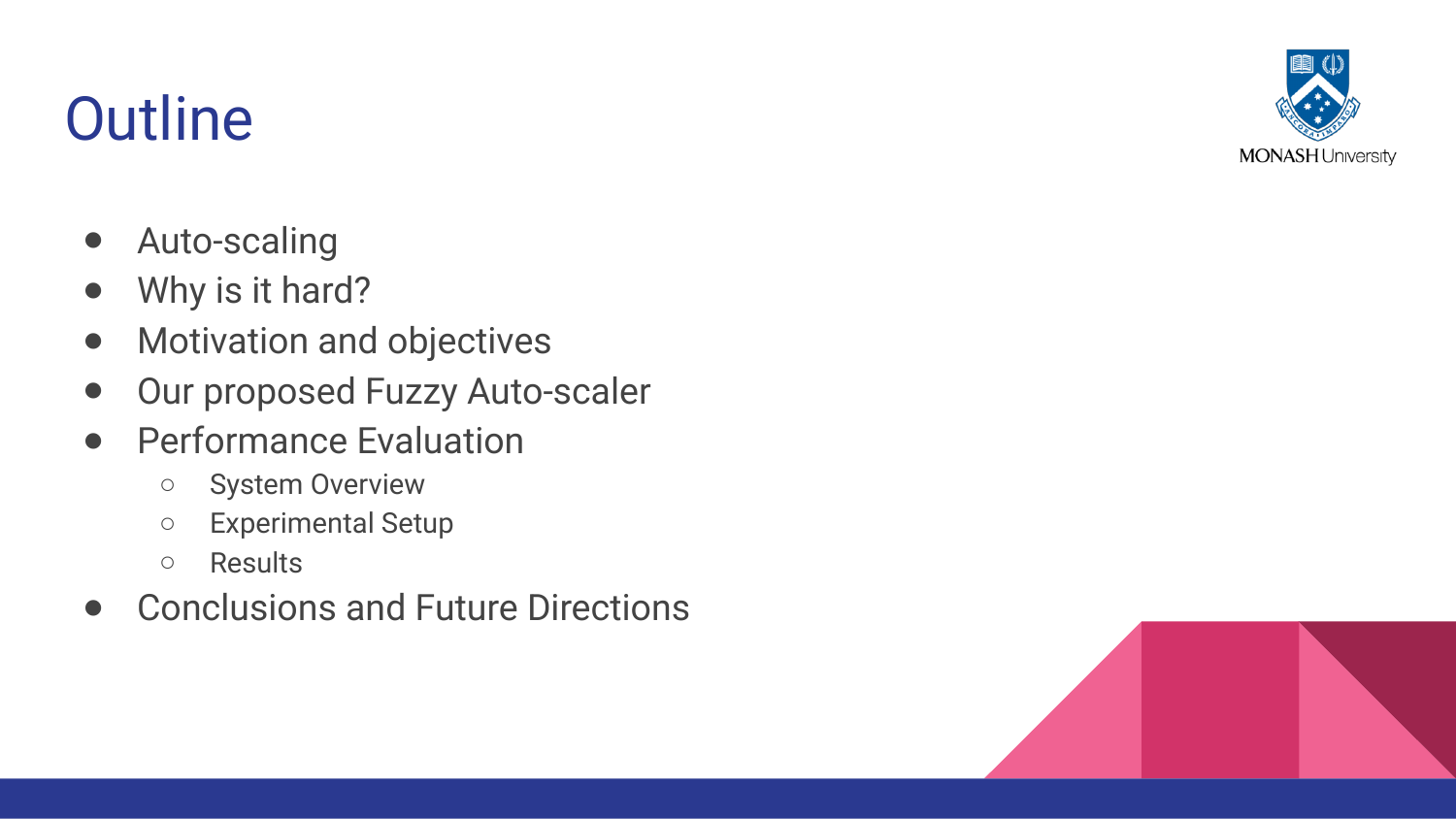

# Outline
Auto-scaling
Why is it hard?
Motivation and objectives
Our proposed Fuzzy Auto-scaler
Performance Evaluation
System Overview
Experimental Setup
Results
Conclusions and Future Directions